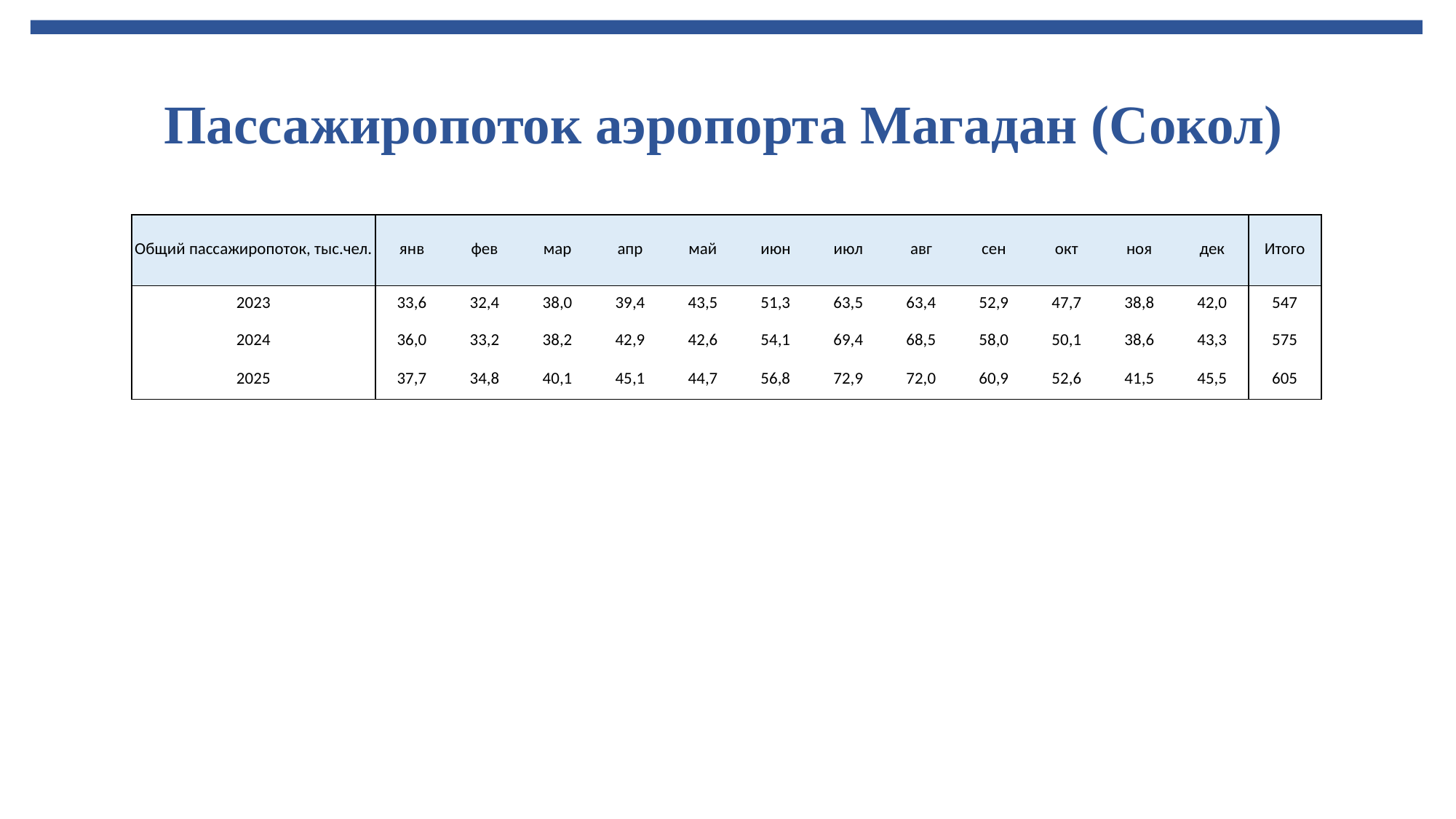

Пассажиропоток аэропорта Магадан (Сокол)
| Общий пассажиропоток, тыс.чел. | янв | фев | мар | апр | май | июн | июл | авг | сен | окт | ноя | дек | Итого |
| --- | --- | --- | --- | --- | --- | --- | --- | --- | --- | --- | --- | --- | --- |
| 2023 | 33,6 | 32,4 | 38,0 | 39,4 | 43,5 | 51,3 | 63,5 | 63,4 | 52,9 | 47,7 | 38,8 | 42,0 | 547 |
| 2024 | 36,0 | 33,2 | 38,2 | 42,9 | 42,6 | 54,1 | 69,4 | 68,5 | 58,0 | 50,1 | 38,6 | 43,3 | 575 |
| 2025 | 37,7 | 34,8 | 40,1 | 45,1 | 44,7 | 56,8 | 72,9 | 72,0 | 60,9 | 52,6 | 41,5 | 45,5 | 605 |